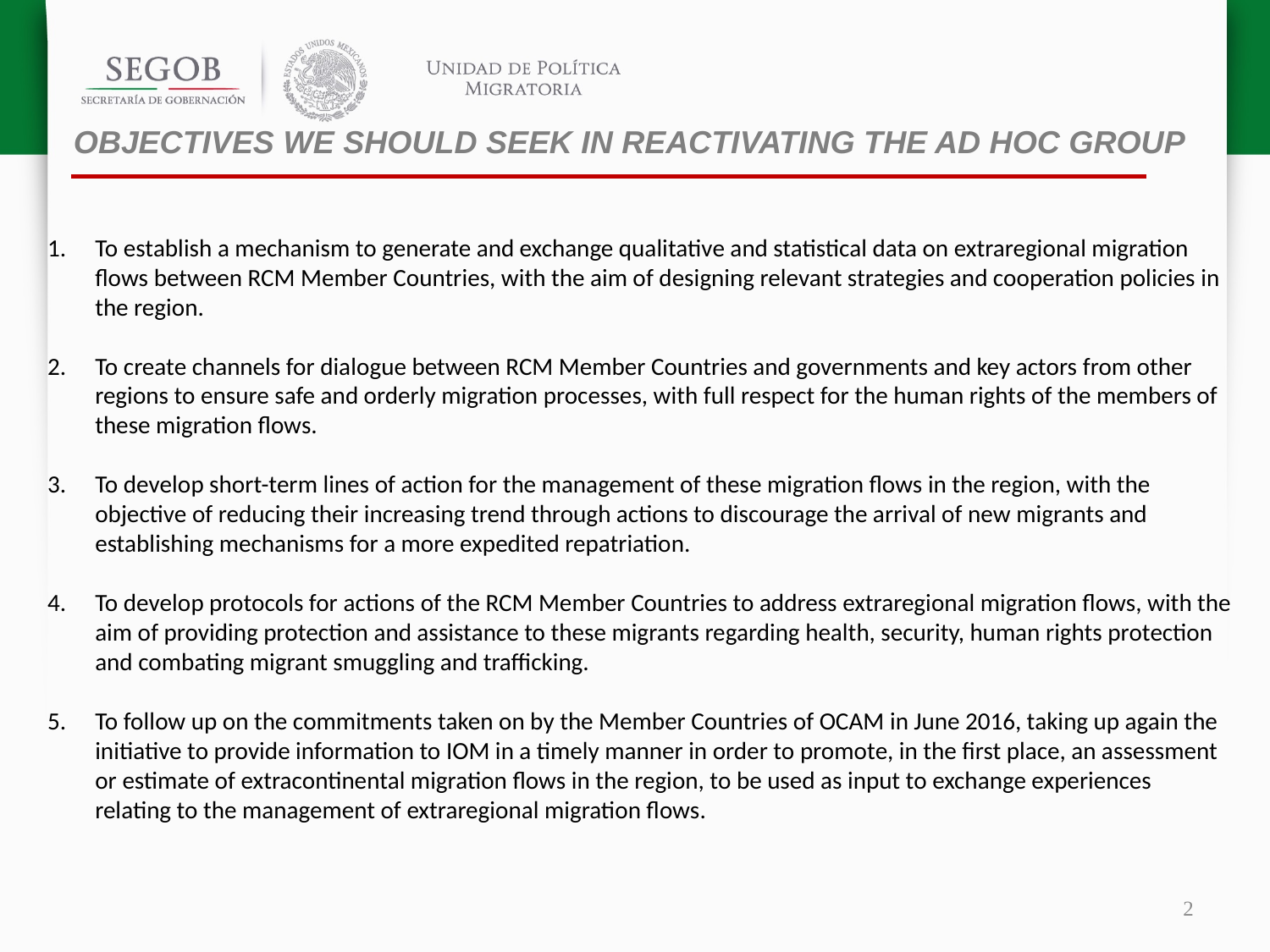

# Objectives we should seek in reactivating the Ad Hoc Group

To establish a mechanism to generate and exchange qualitative and statistical data on extraregional migration flows between RCM Member Countries, with the aim of designing relevant strategies and cooperation policies in the region.

To create channels for dialogue between RCM Member Countries and governments and key actors from other regions to ensure safe and orderly migration processes, with full respect for the human rights of the members of these migration flows.

To develop short-term lines of action for the management of these migration flows in the region, with the objective of reducing their increasing trend through actions to discourage the arrival of new migrants and establishing mechanisms for a more expedited repatriation.

To develop protocols for actions of the RCM Member Countries to address extraregional migration flows, with the aim of providing protection and assistance to these migrants regarding health, security, human rights protection and combating migrant smuggling and trafficking.

To follow up on the commitments taken on by the Member Countries of OCAM in June 2016, taking up again the initiative to provide information to IOM in a timely manner in order to promote, in the first place, an assessment or estimate of extracontinental migration flows in the region, to be used as input to exchange experiences relating to the management of extraregional migration flows.
2